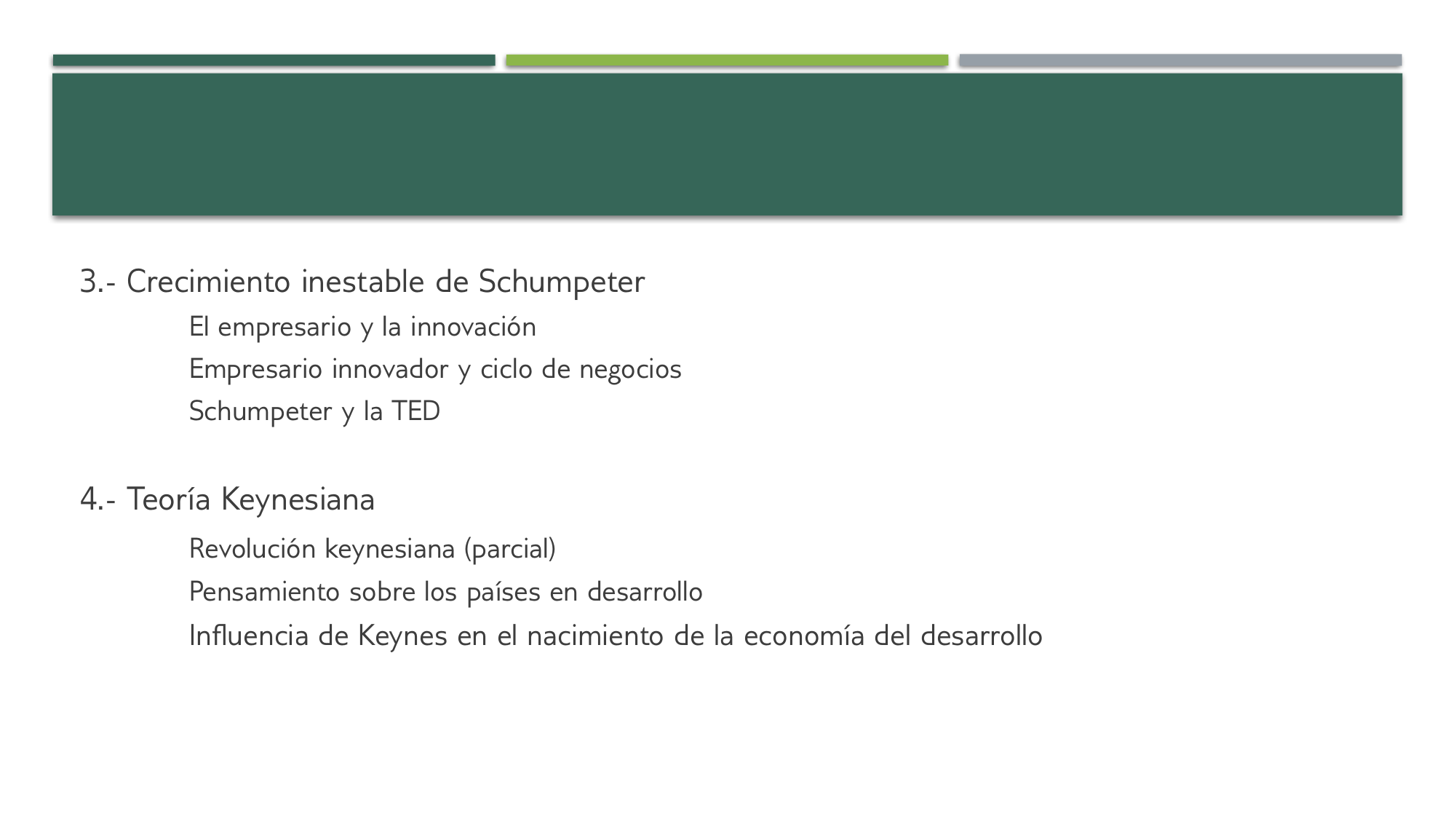

#
3.- Crecimiento inestable de Schumpeter
	El empresario y la innovación
	Empresario innovador y ciclo de negocios
	Schumpeter y la TED

4.- Teoría Keynesiana
	Revolución keynesiana (parcial)
	Pensamiento sobre los países en desarrollo
	Influencia de Keynes en el nacimiento de la economía del desarrollo